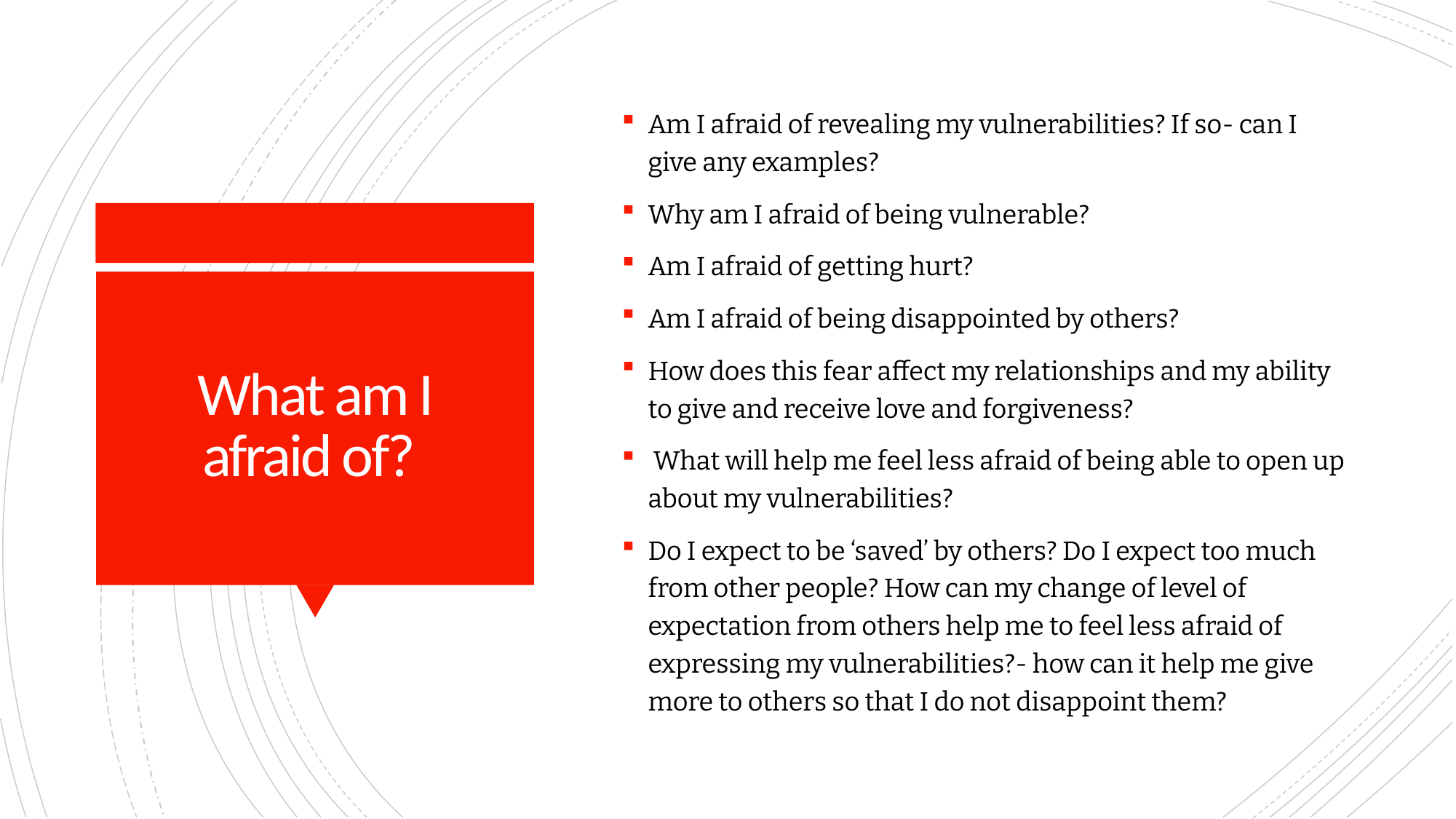

Am I afraid of revealing my vulnerabilities? If so- can I give any examples?
Why am I afraid of being vulnerable?
Am I afraid of getting hurt?
Am I afraid of being disappointed by others?
How does this fear affect my relationships and my ability to give and receive love and forgiveness?
 What will help me feel less afraid of being able to open up about my vulnerabilities?
Do I expect to be ‘saved’ by others? Do I expect too much from other people? How can my change of level of expectation from others help me to feel less afraid of expressing my vulnerabilities?- how can it help me give more to others so that I do not disappoint them?

# What am I afraid of?